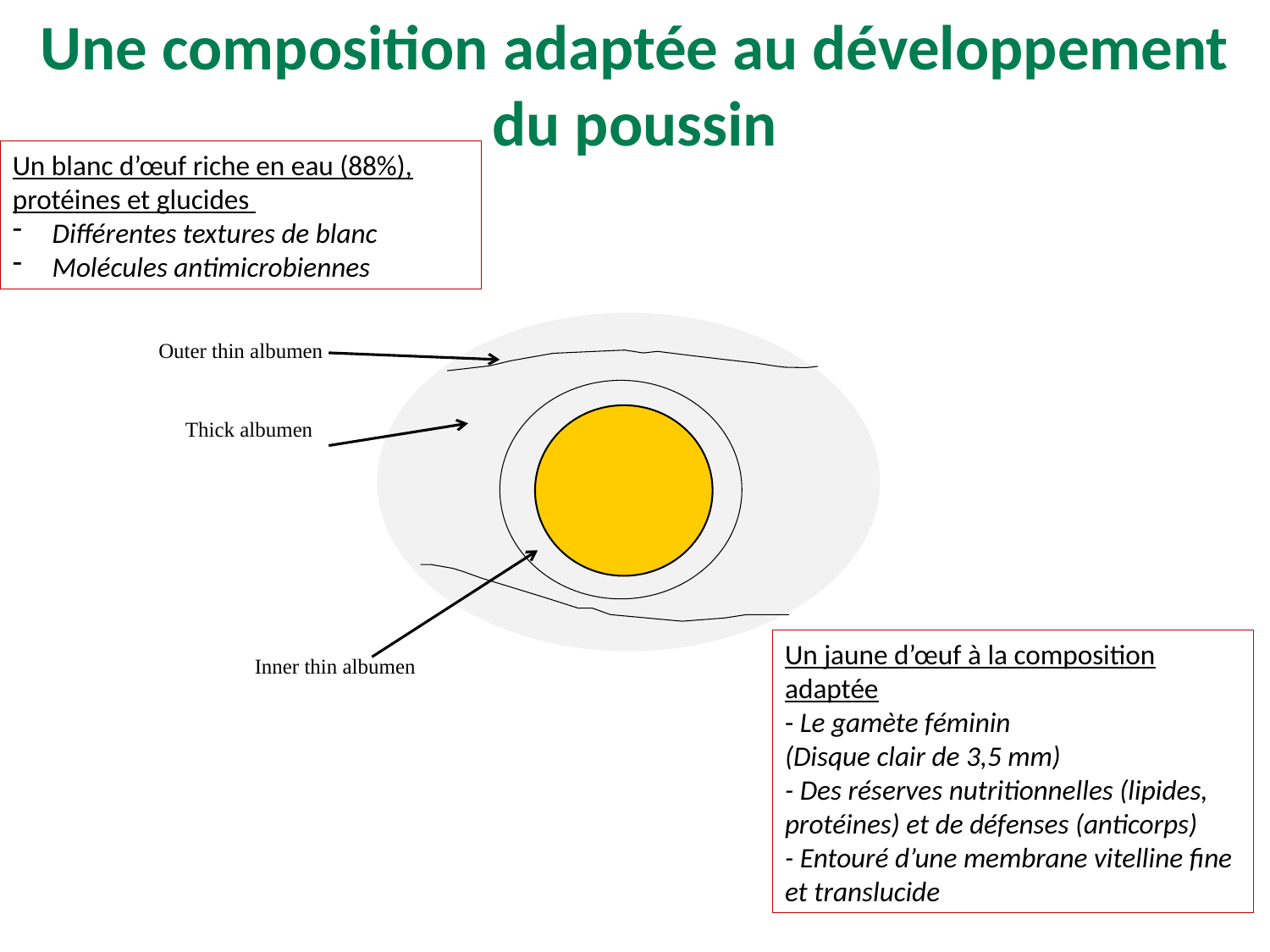

Une composition adaptée au développement du poussin
Un blanc d’œuf riche en eau (88%), protéines et glucides
Différentes textures de blanc
Molécules antimicrobiennes

Outer thin albumen

Thick albumen

Inner thin albumen

Un jaune d’œuf à la composition adaptée
- Le gamète féminin
(Disque clair de 3,5 mm)
- Des réserves nutritionnelles (lipides, protéines) et de défenses (anticorps)
- Entouré d’une membrane vitelline fine et translucide